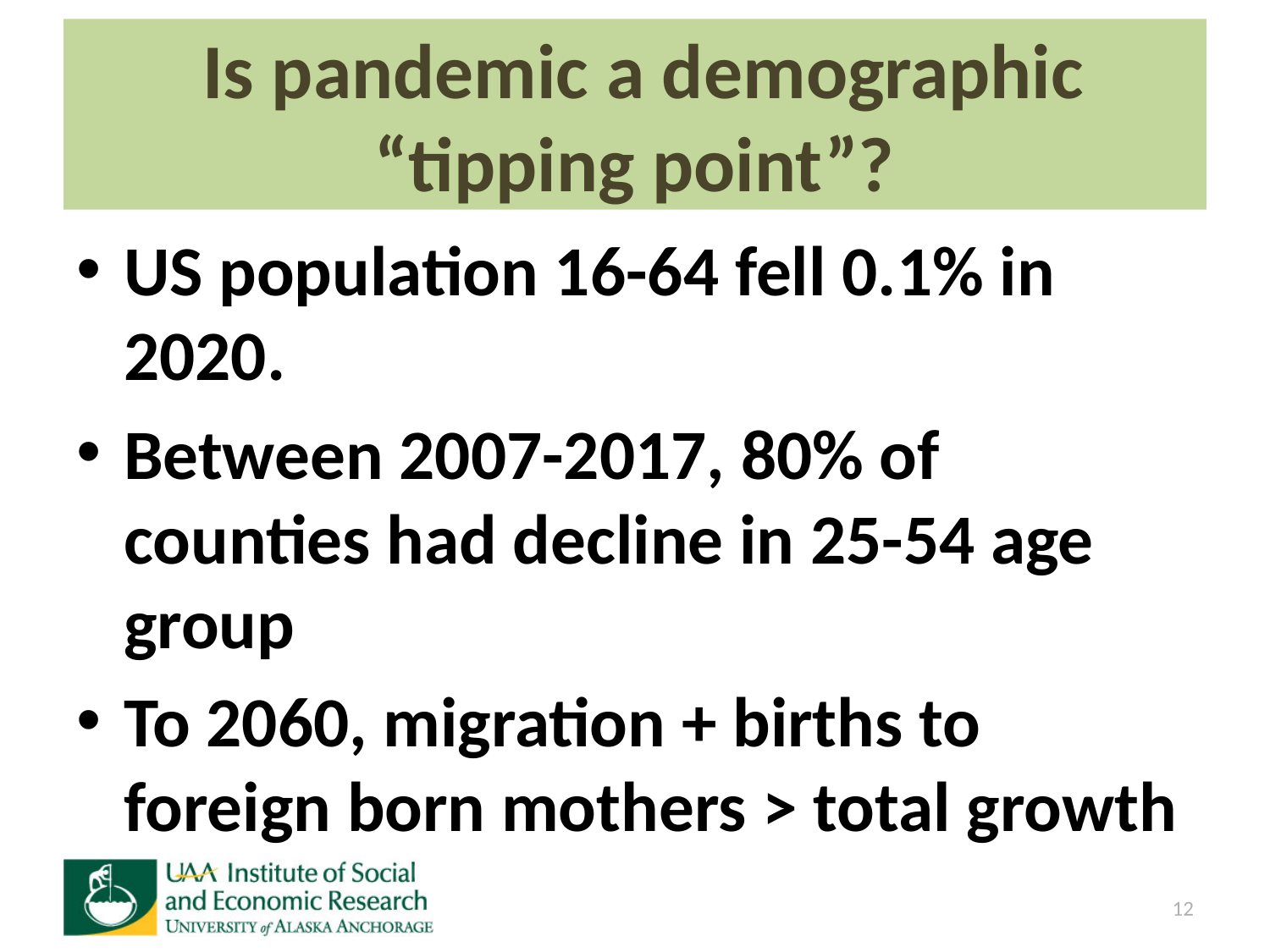

# Is pandemic a demographic “tipping point”?
US population 16-64 fell 0.1% in 2020.
Between 2007-2017, 80% of counties had decline in 25-54 age group
To 2060, migration + births to foreign born mothers > total growth

12